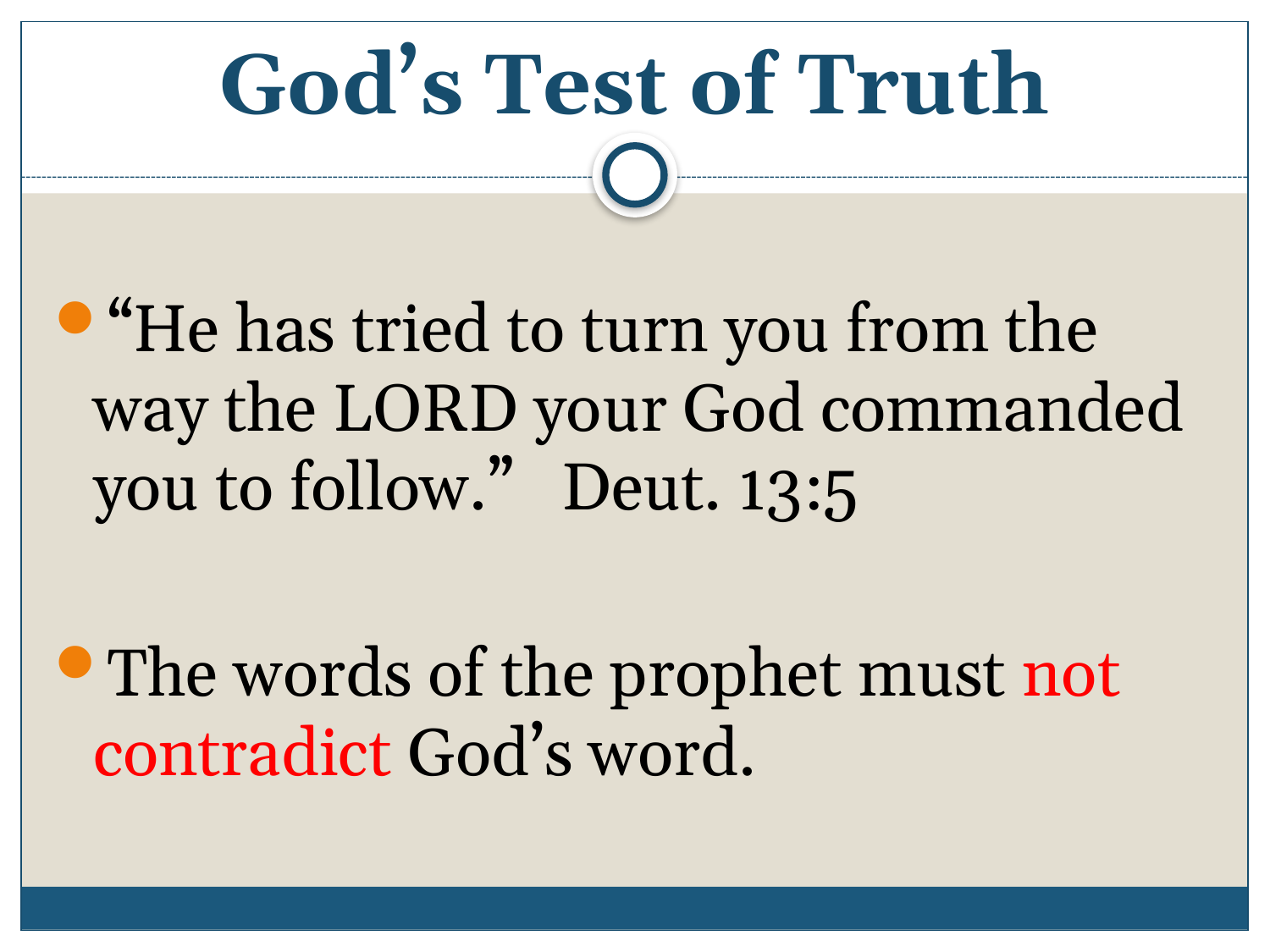

# God’s Test of Truth

“He has tried to turn you from the way the LORD your God commanded you to follow.”   Deut. 13:5

The words of the prophet must not contradict God’s word.